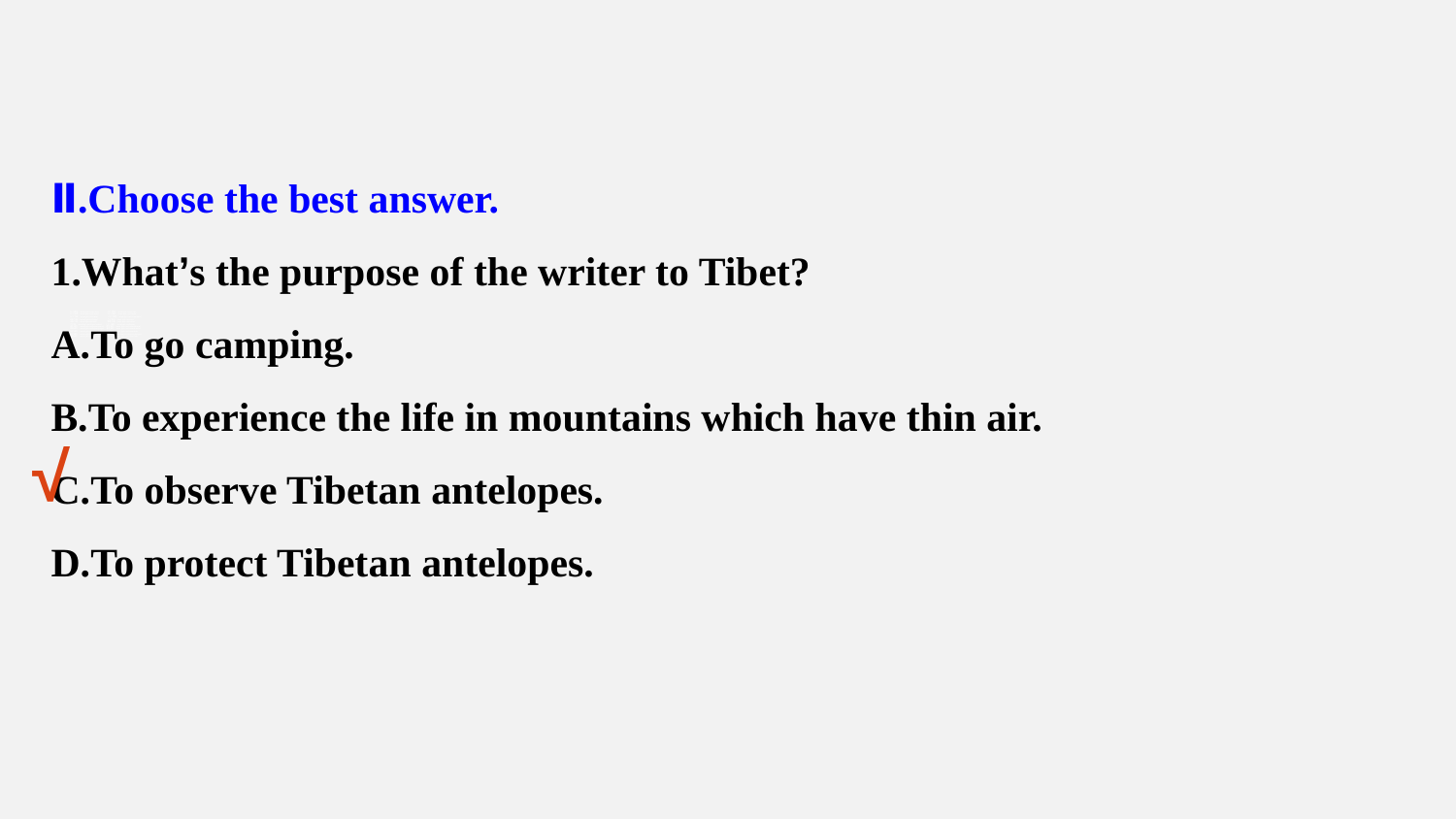

Ⅱ.Choose the best answer.
1.What’s the purpose of the writer to Tibet?
A.To go camping.
B.To experience the life in mountains which have thin air.
C.To observe Tibetan antelopes.
D.To protect Tibetan antelopes.
√